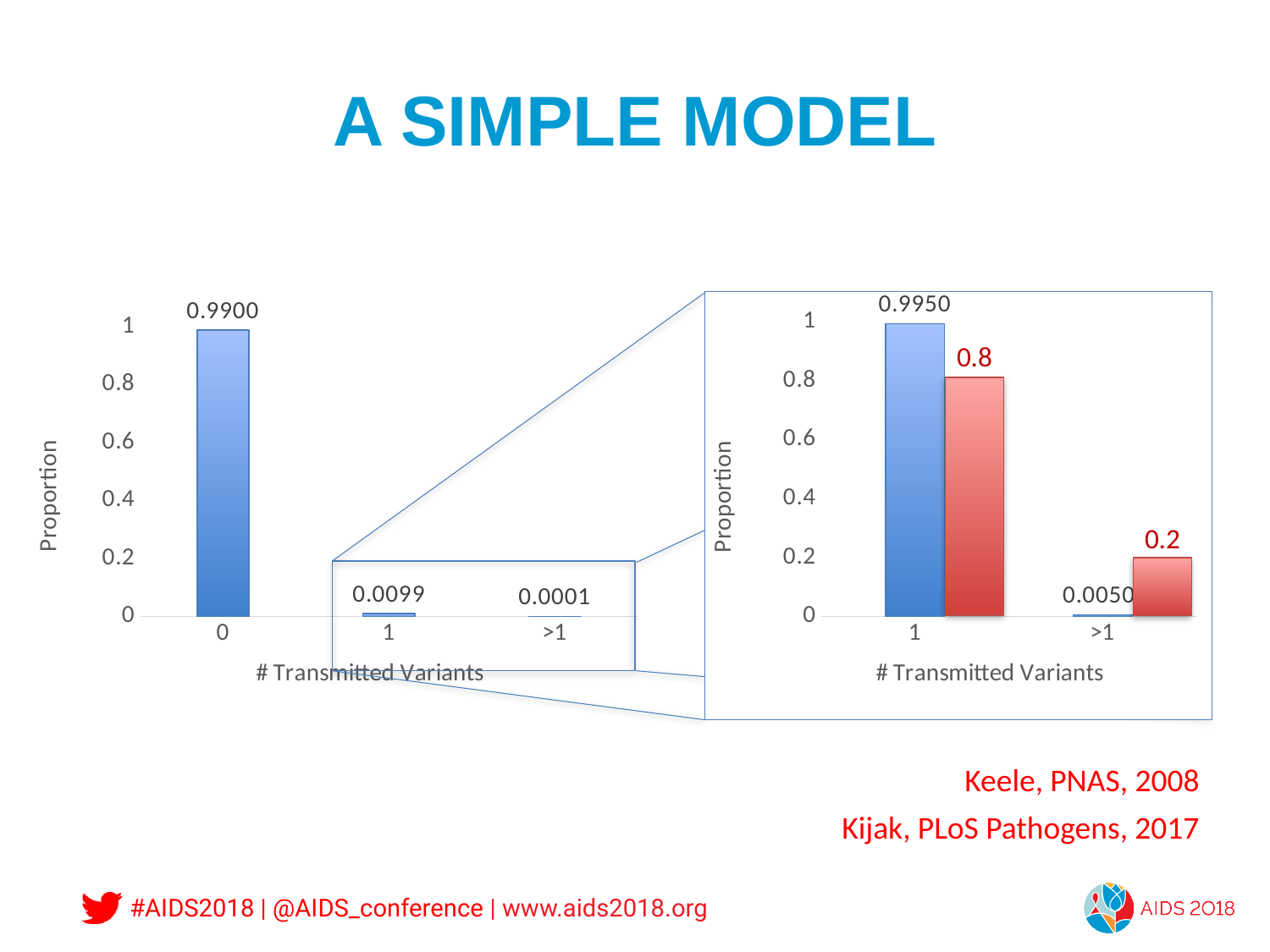

# A SIMPLE MODEL

### Chart

| Category |  |
|---|---|
| 1 | 0.9949832994940405 |
| >1 | 0.0050167005059646615 |

### Chart

| Category |  |
|---|---|
| 0 | 0.9899999999956588 |
| 1 | 0.00994983299925983 |
| >1 | 5.016700508142513e-05 |
0.8
0.2

Keele, PNAS, 2008
Kijak, PLoS Pathogens, 2017